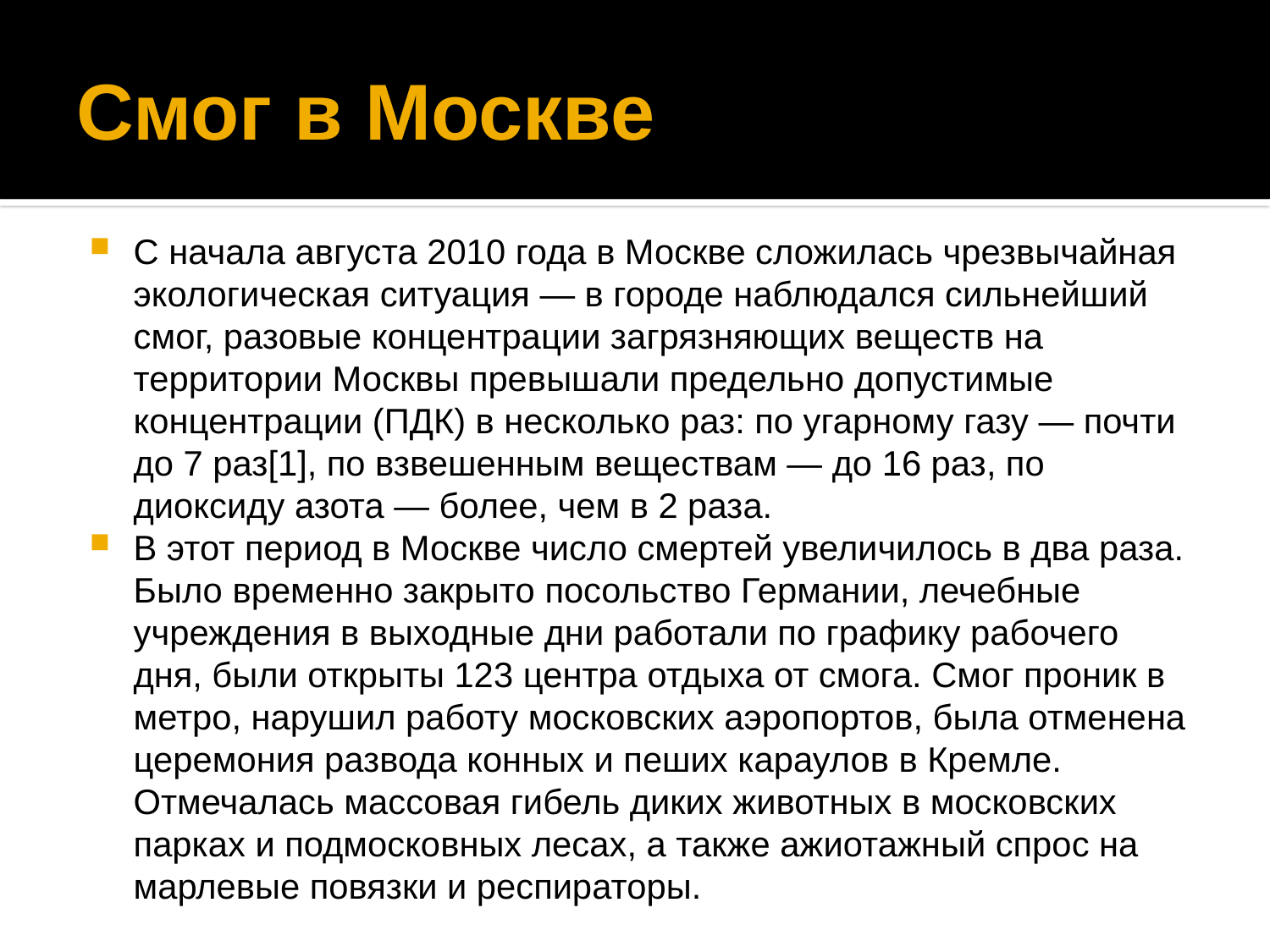

# Смог в Москве
С начала августа 2010 года в Москве сложилась чрезвычайная экологическая ситуация — в городе наблюдался сильнейший смог, разовые концентрации загрязняющих веществ на территории Москвы превышали предельно допустимые концентрации (ПДК) в несколько раз: по угарному газу — почти до 7 раз[1], по взвешенным веществам — до 16 раз, по диоксиду азота — более, чем в 2 раза.
В этот период в Москве число смертей увеличилось в два раза. Было временно закрыто посольство Германии, лечебные учреждения в выходные дни работали по графику рабочего дня, были открыты 123 центра отдыха от смога. Смог проник в метро, нарушил работу московских аэропортов, была отменена церемония развода конных и пеших караулов в Кремле. Отмечалась массовая гибель диких животных в московских парках и подмосковных лесах, а также ажиотажный спрос на марлевые повязки и респираторы.

       Причиной смога являлись природные пожары в России 2010 года.